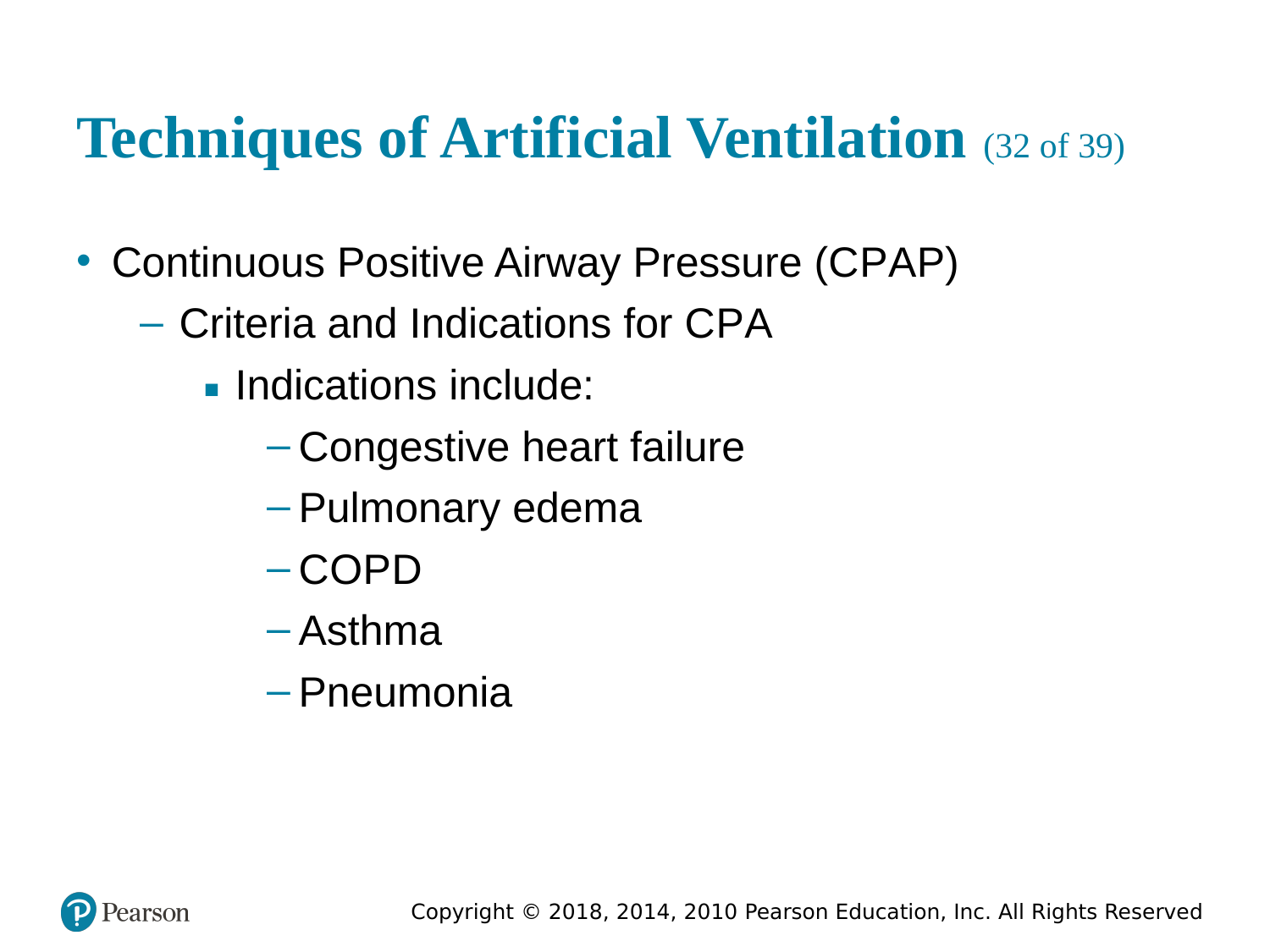

# Techniques of Artificial Ventilation (32 of 39)
Continuous Positive Airway Pressure (C P A P)
Criteria and Indications for C P A
Indications include:
Congestive heart failure
Pulmonary edema
C O P D
Asthma
Pneumonia